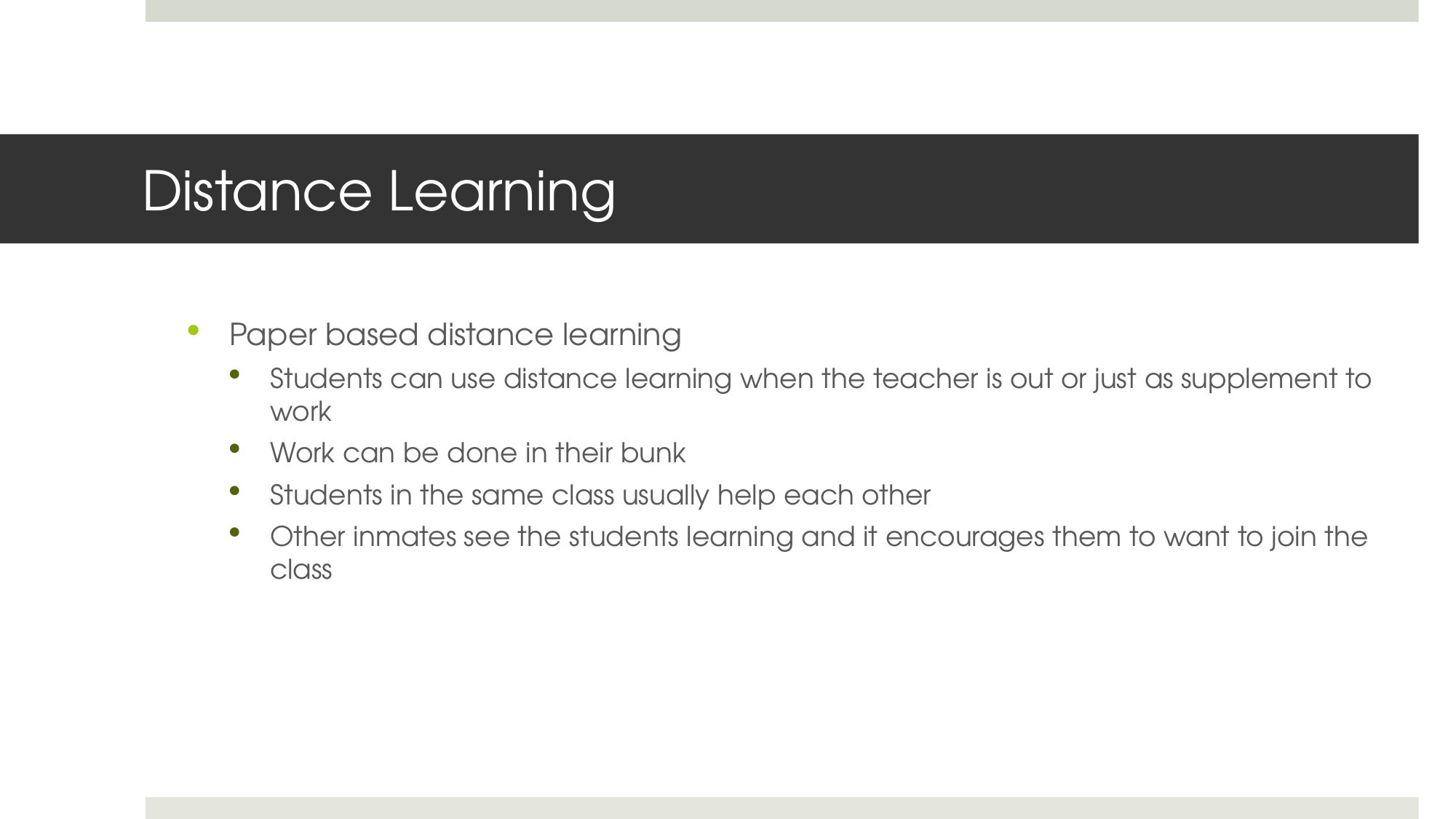

# Distance Learning
Paper based distance learning
Students can use distance learning when the teacher is out or just as supplement to work
Work can be done in their bunk
Students in the same class usually help each other
Other inmates see the students learning and it encourages them to want to join the class